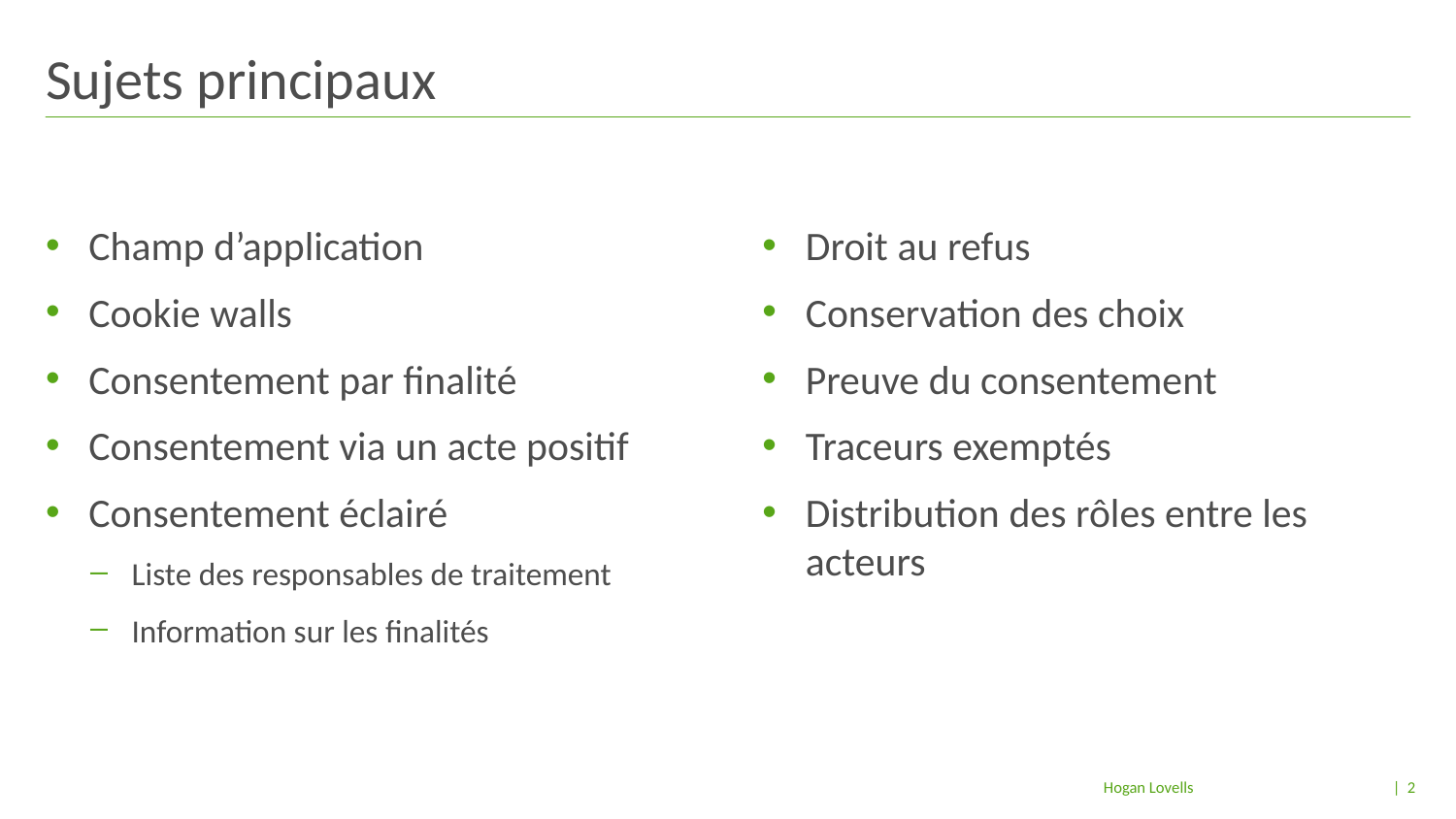

# Sujets principaux

Champ d’application
Cookie walls
Consentement par finalité
Consentement via un acte positif
Consentement éclairé
Liste des responsables de traitement
Information sur les finalités
Droit au refus
Conservation des choix
Preuve du consentement
Traceurs exemptés
Distribution des rôles entre les acteurs
|  2
Hogan Lovells